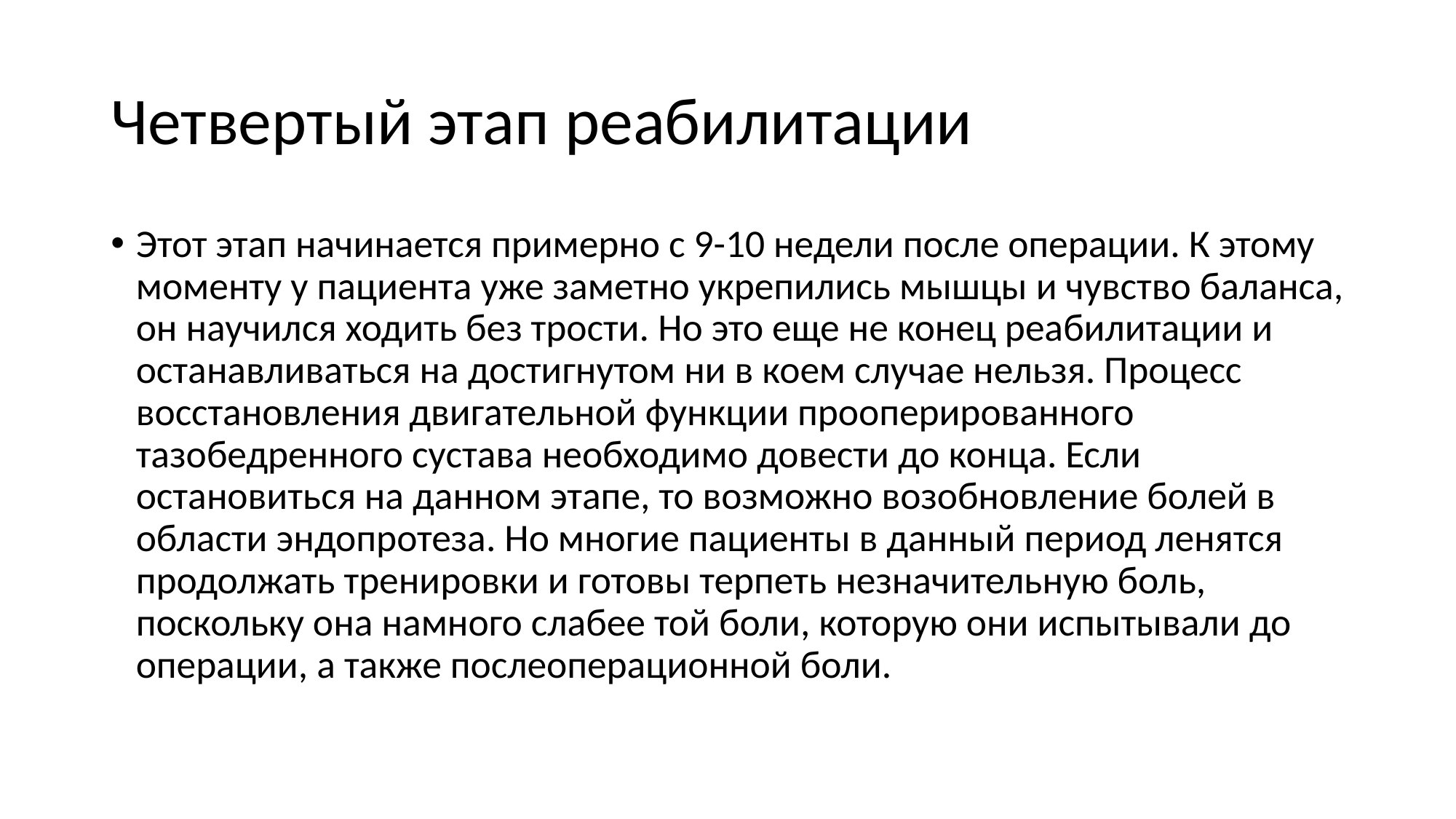

# Четвертый этап реабилитации
Этот этап начинается примерно с 9-10 недели после операции. К этому моменту у пациента уже заметно укрепились мышцы и чувство баланса, он научился ходить без трости. Но это еще не конец реабилитации и останавливаться на достигнутом ни в коем случае нельзя. Процесс восстановления двигательной функции прооперированного тазобедренного сустава необходимо довести до конца. Если остановиться на данном этапе, то возможно возобновление болей в области эндопротеза. Но многие пациенты в данный период ленятся продолжать тренировки и готовы терпеть незначительную боль, поскольку она намного слабее той боли, которую они испытывали до операции, а также послеоперационной боли.